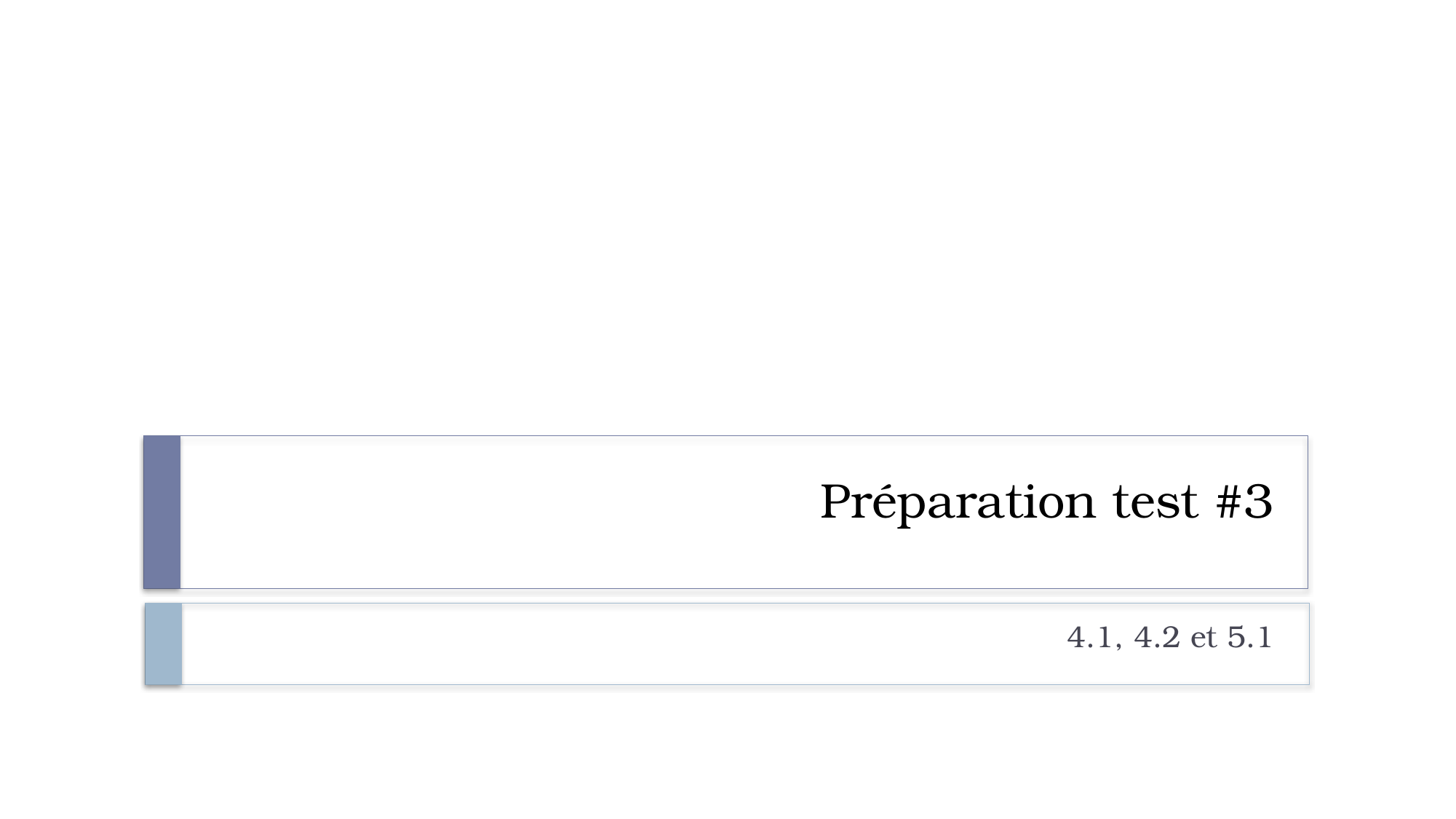

# Préparation test #3
4.1, 4.2 et 5.1